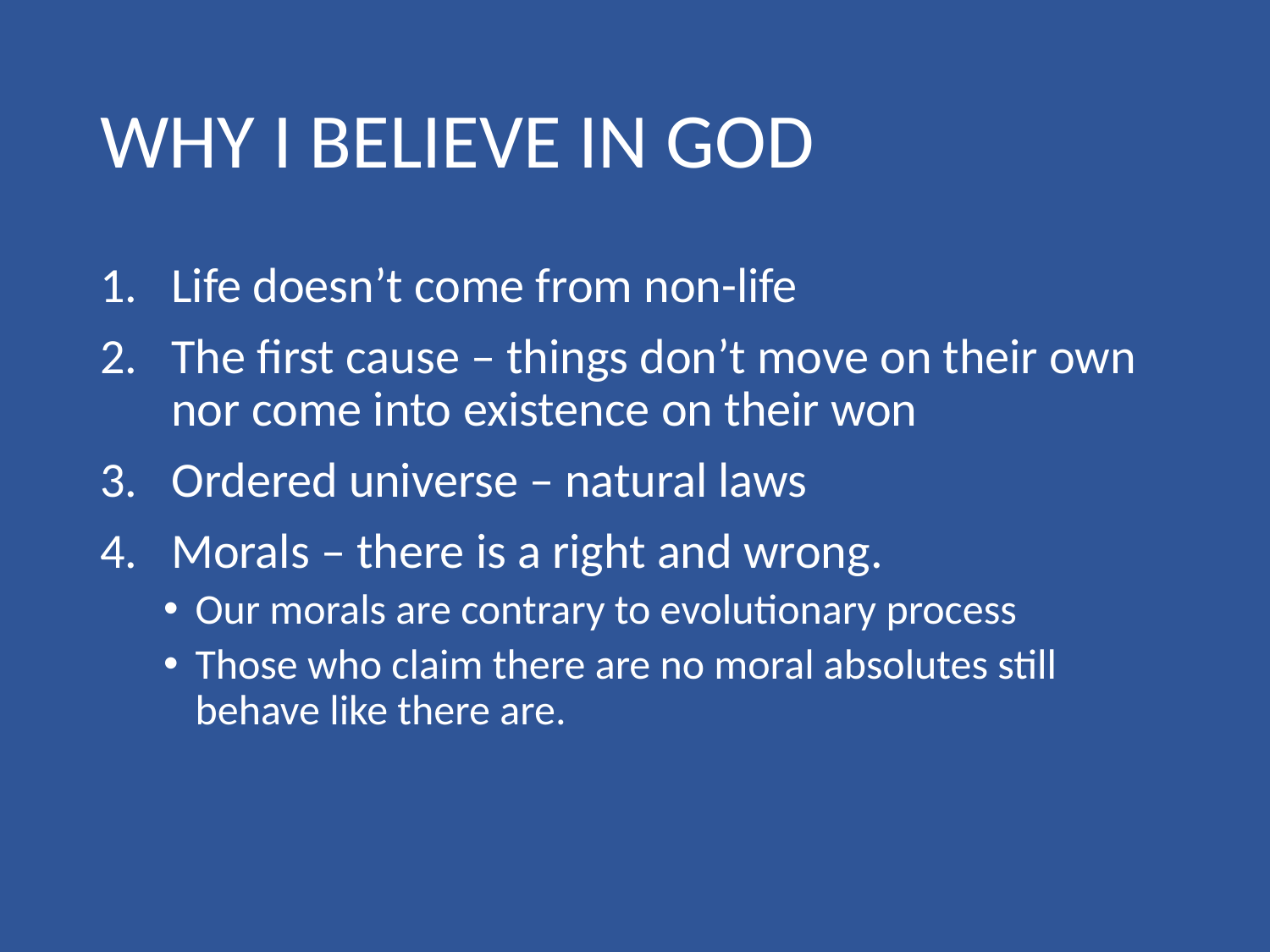

# WHY I BELIEVE IN GOD
Life doesn’t come from non-life
The first cause – things don’t move on their own nor come into existence on their won
Ordered universe – natural laws
Morals – there is a right and wrong.
Our morals are contrary to evolutionary process
Those who claim there are no moral absolutes still behave like there are.